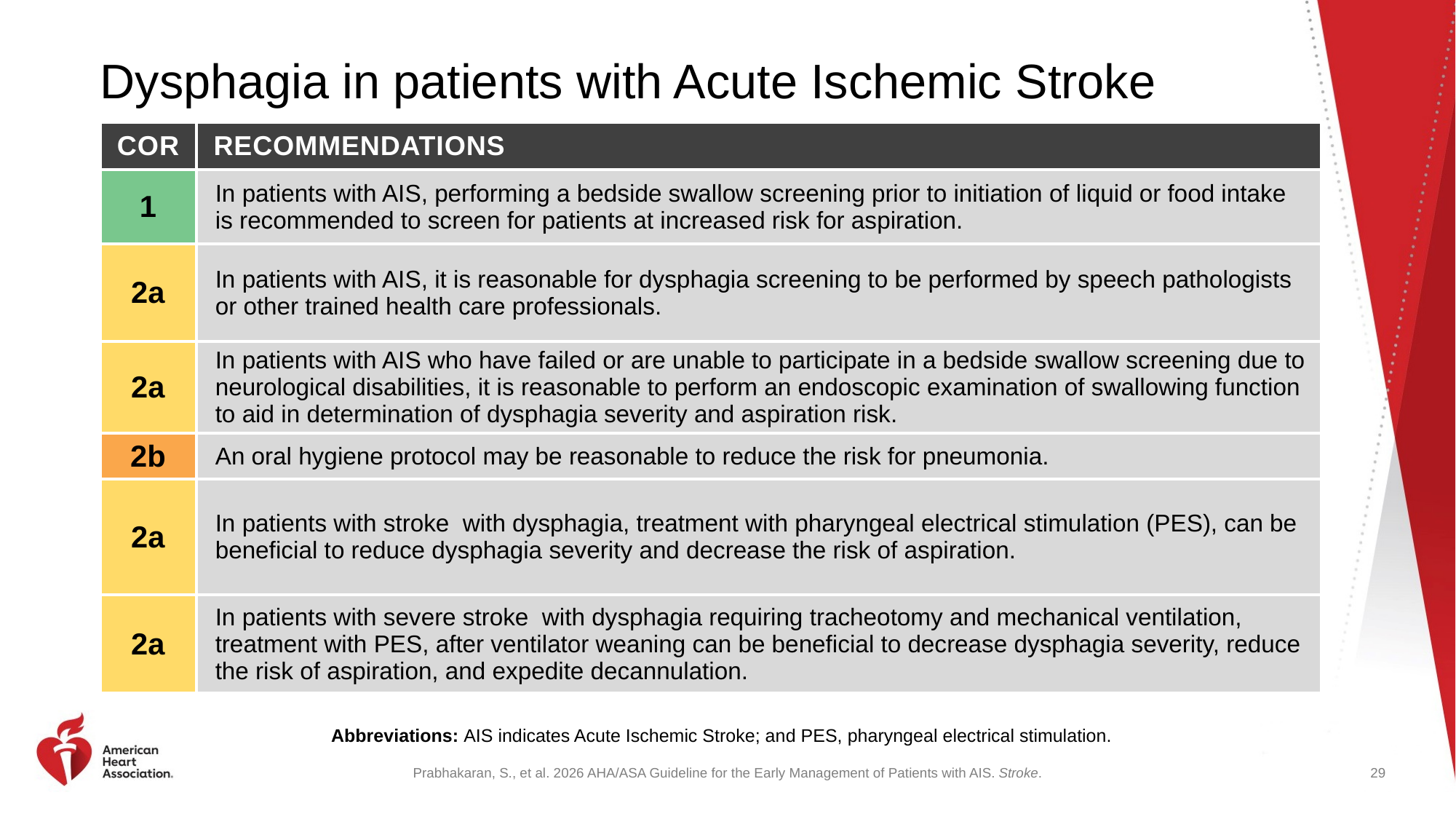

# Dysphagia in patients with Acute Ischemic Stroke
| COR | RECOMMENDATIONS |
| --- | --- |
| 1 | In patients with AIS, performing a bedside swallow screening prior to initiation of liquid or food intake is recommended to screen for patients at increased risk for aspiration. |
| 2a | In patients with AIS, it is reasonable for dysphagia screening to be performed by speech pathologists or other trained health care professionals. |
| 2a | In patients with AIS who have failed or are unable to participate in a bedside swallow screening due to neurological disabilities, it is reasonable to perform an endoscopic examination of swallowing function to aid in determination of dysphagia severity and aspiration risk. |
| 2b | An oral hygiene protocol may be reasonable to reduce the risk for pneumonia. |
| 2a | In patients with stroke with dysphagia, treatment with pharyngeal electrical stimulation (PES), can be beneficial to reduce dysphagia severity and decrease the risk of aspiration. |
| 2a | In patients with severe stroke with dysphagia requiring tracheotomy and mechanical ventilation, treatment with PES, after ventilator weaning can be beneficial to decrease dysphagia severity, reduce the risk of aspiration, and expedite decannulation. |
Abbreviations: AIS indicates Acute Ischemic Stroke; and PES, pharyngeal electrical stimulation.
29